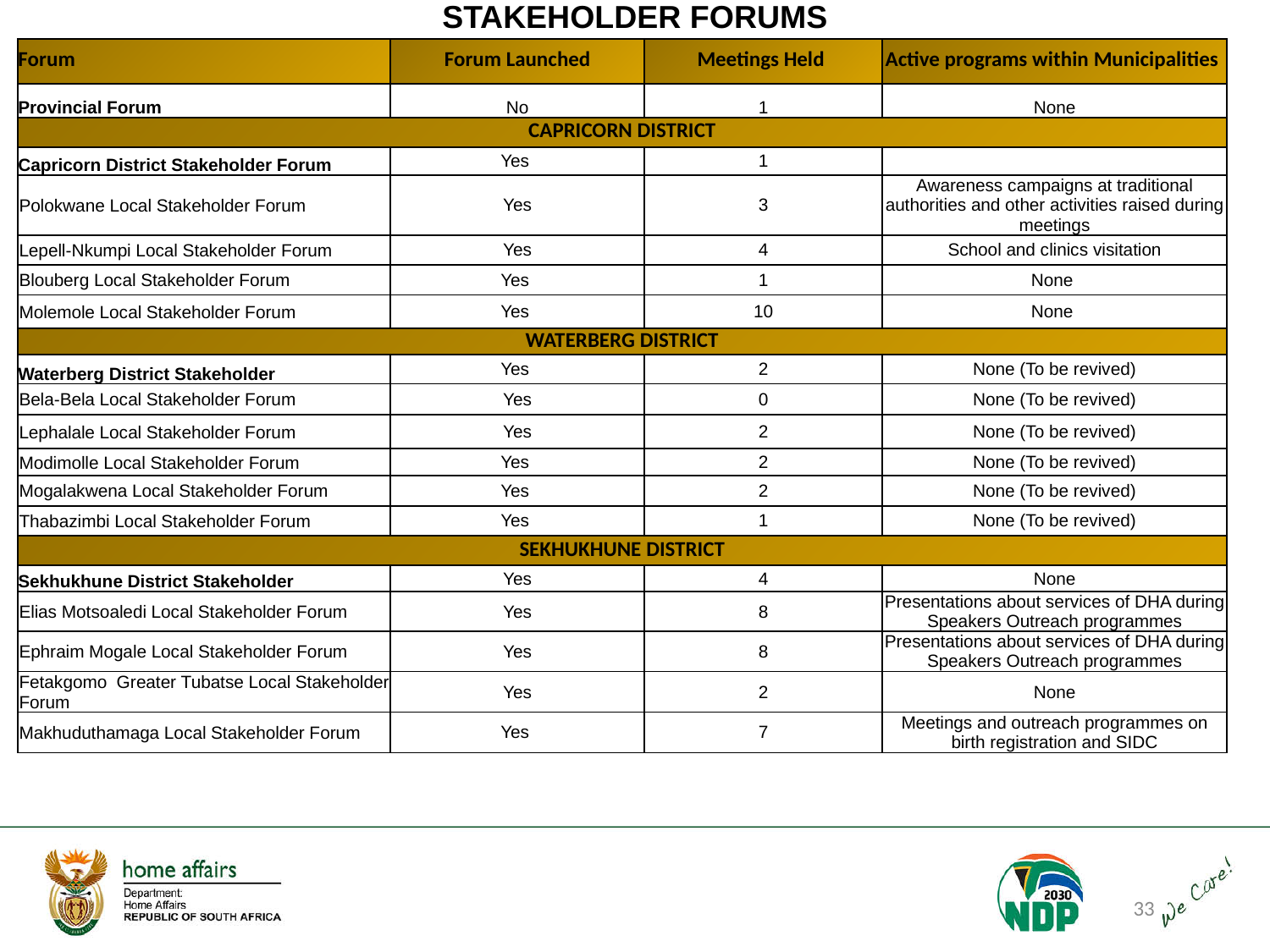

# STAKEHOLDER FORUMS
| Forum | Forum Launched | Meetings Held | Active programs within Municipalities |
| --- | --- | --- | --- |
| Provincial Forum | No | 1 | None |
| CAPRICORN DISTRICT |  |  |  |
| Capricorn District Stakeholder Forum | Yes | 1 |  |
| Polokwane Local Stakeholder Forum | Yes | 3 | Awareness campaigns at traditional authorities and other activities raised during meetings |
| Lepell-Nkumpi Local Stakeholder Forum | Yes | 4 | School and clinics visitation |
| Blouberg Local Stakeholder Forum | Yes | 1 | None |
| Molemole Local Stakeholder Forum | Yes | 10 | None |
| WATERBERG DISTRICT |  |  |  |
| Waterberg District Stakeholder | Yes | 2 | None (To be revived) |
| Bela-Bela Local Stakeholder Forum | Yes | 0 | None (To be revived) |
| Lephalale Local Stakeholder Forum | Yes | 2 | None (To be revived) |
| Modimolle Local Stakeholder Forum | Yes | 2 | None (To be revived) |
| Mogalakwena Local Stakeholder Forum | Yes | 2 | None (To be revived) |
| Thabazimbi Local Stakeholder Forum | Yes | 1 | None (To be revived) |
| SEKHUKHUNE DISTRICT |  |  |  |
| Sekhukhune District Stakeholder | Yes | 4 | None |
| Elias Motsoaledi Local Stakeholder Forum | Yes | 8 | Presentations about services of DHA during Speakers Outreach programmes |
| Ephraim Mogale Local Stakeholder Forum | Yes | 8 | Presentations about services of DHA during Speakers Outreach programmes |
| Fetakgomo Greater Tubatse Local Stakeholder Forum | Yes | 2 | None |
| Makhuduthamaga Local Stakeholder Forum | Yes | 7 | Meetings and outreach programmes on birth registration and SIDC |
33